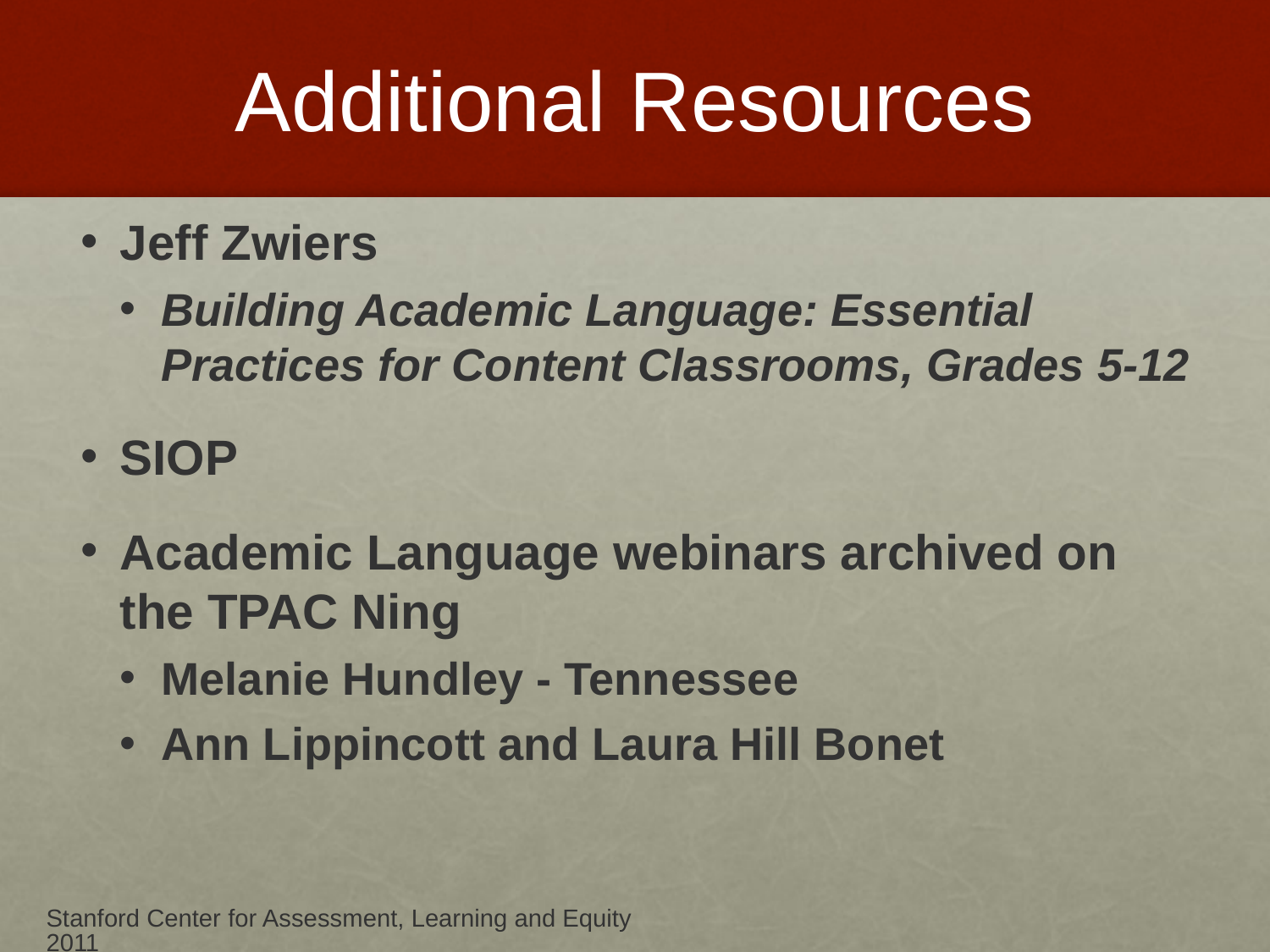

# Additional Resources
Jeff Zwiers
Building Academic Language: Essential Practices for Content Classrooms, Grades 5-12
SIOP
Academic Language webinars archived on the TPAC Ning
Melanie Hundley - Tennessee
Ann Lippincott and Laura Hill Bonet
Stanford Center for Assessment, Learning and Equity  2011